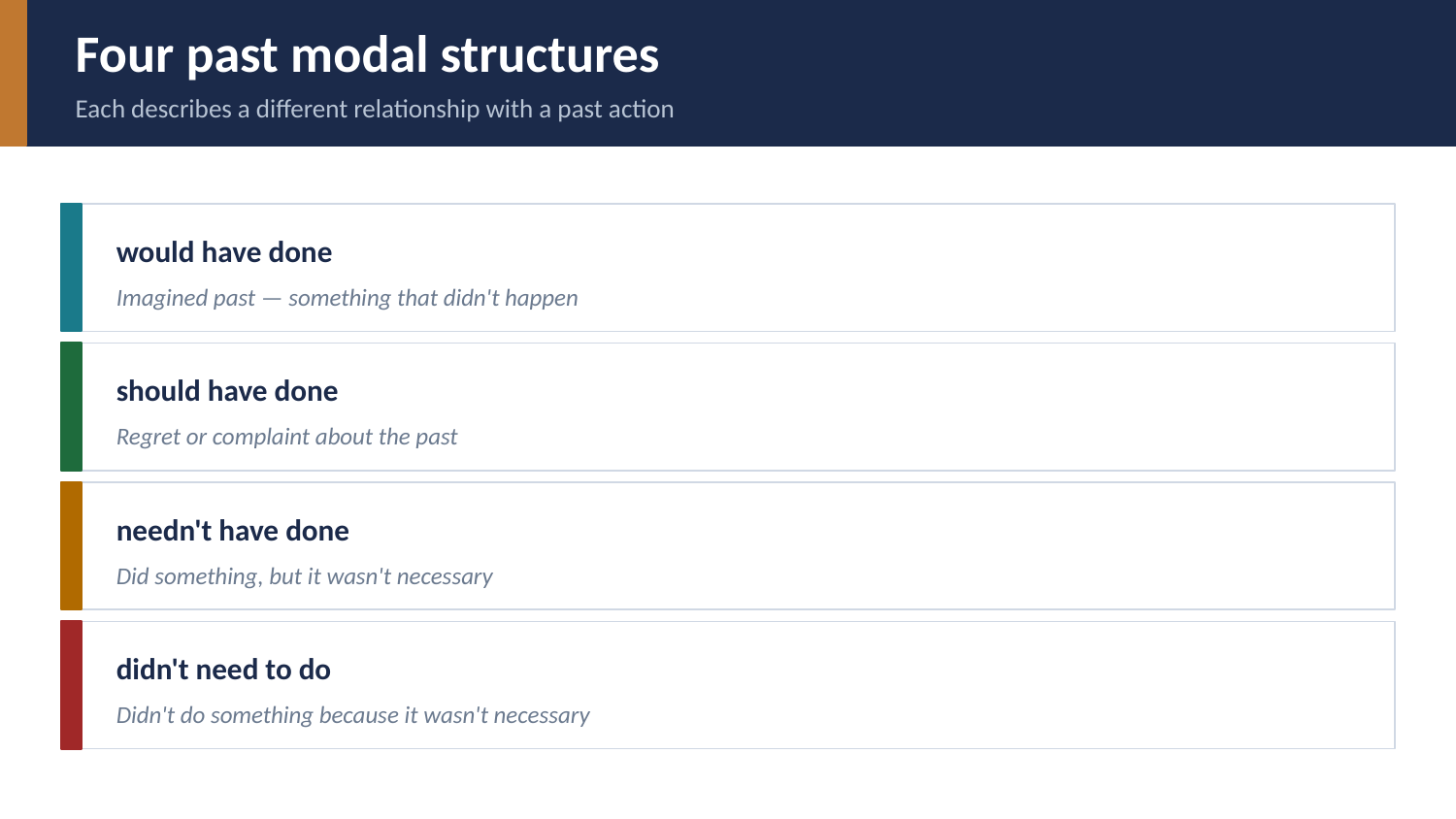

Four past modal structures
Each describes a different relationship with a past action

would have done
Imagined past — something that didn't happen

should have done
Regret or complaint about the past

needn't have done
Did something, but it wasn't necessary

didn't need to do
Didn't do something because it wasn't necessary